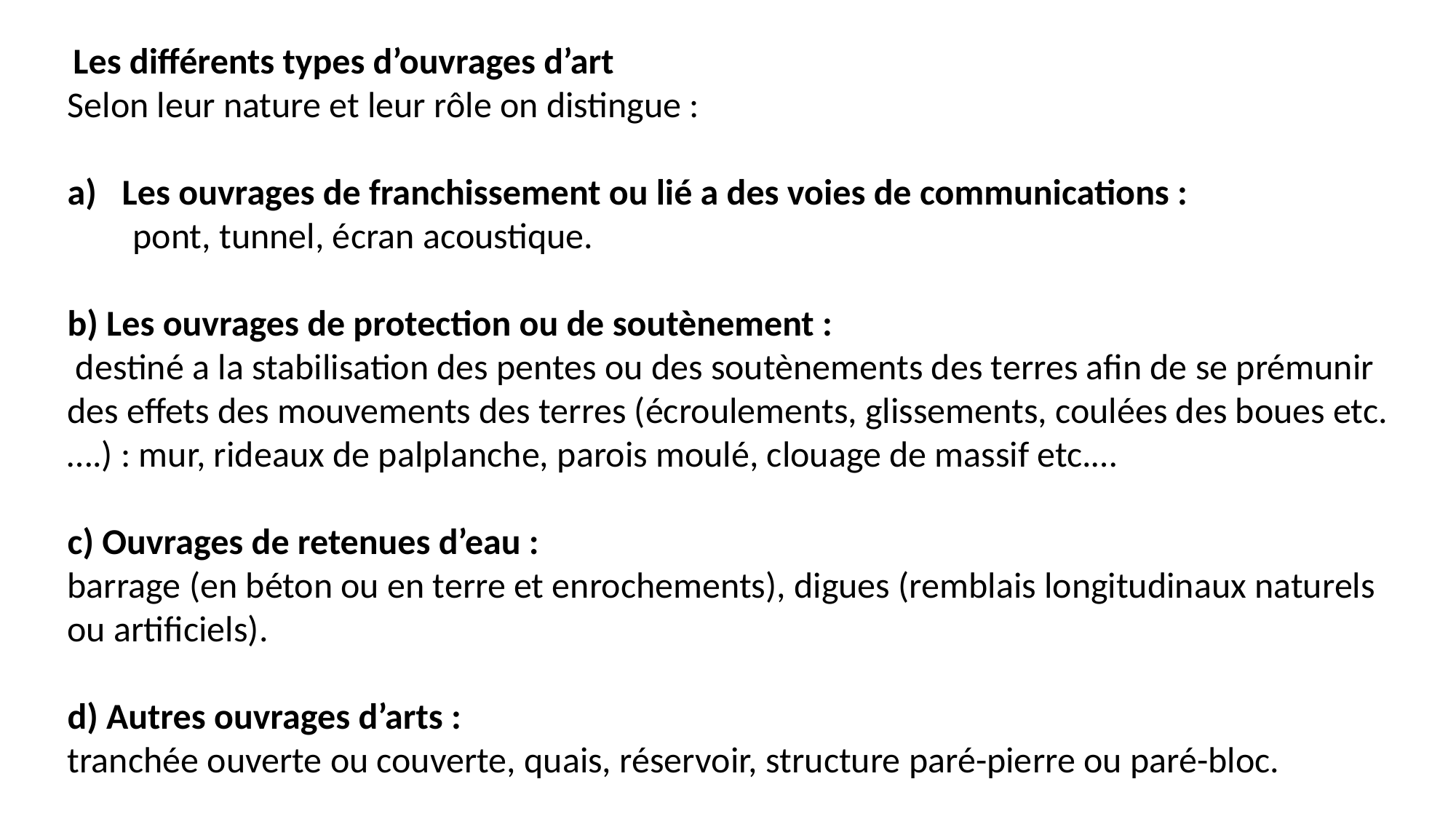

Les différents types d’ouvrages d’art
Selon leur nature et leur rôle on distingue :

Les ouvrages de franchissement ou lié a des voies de communications :
        pont, tunnel, écran acoustique.

b) Les ouvrages de protection ou de soutènement :
 destiné a la stabilisation des pentes ou des soutènements des terres afin de se prémunir des effets des mouvements des terres (écroulements, glissements, coulées des boues etc.….) : mur, rideaux de palplanche, parois moulé, clouage de massif etc.…

c) Ouvrages de retenues d’eau :
barrage (en béton ou en terre et enrochements), digues (remblais longitudinaux naturels ou artificiels).

d) Autres ouvrages d’arts :
tranchée ouverte ou couverte, quais, réservoir, structure paré-pierre ou paré-bloc.